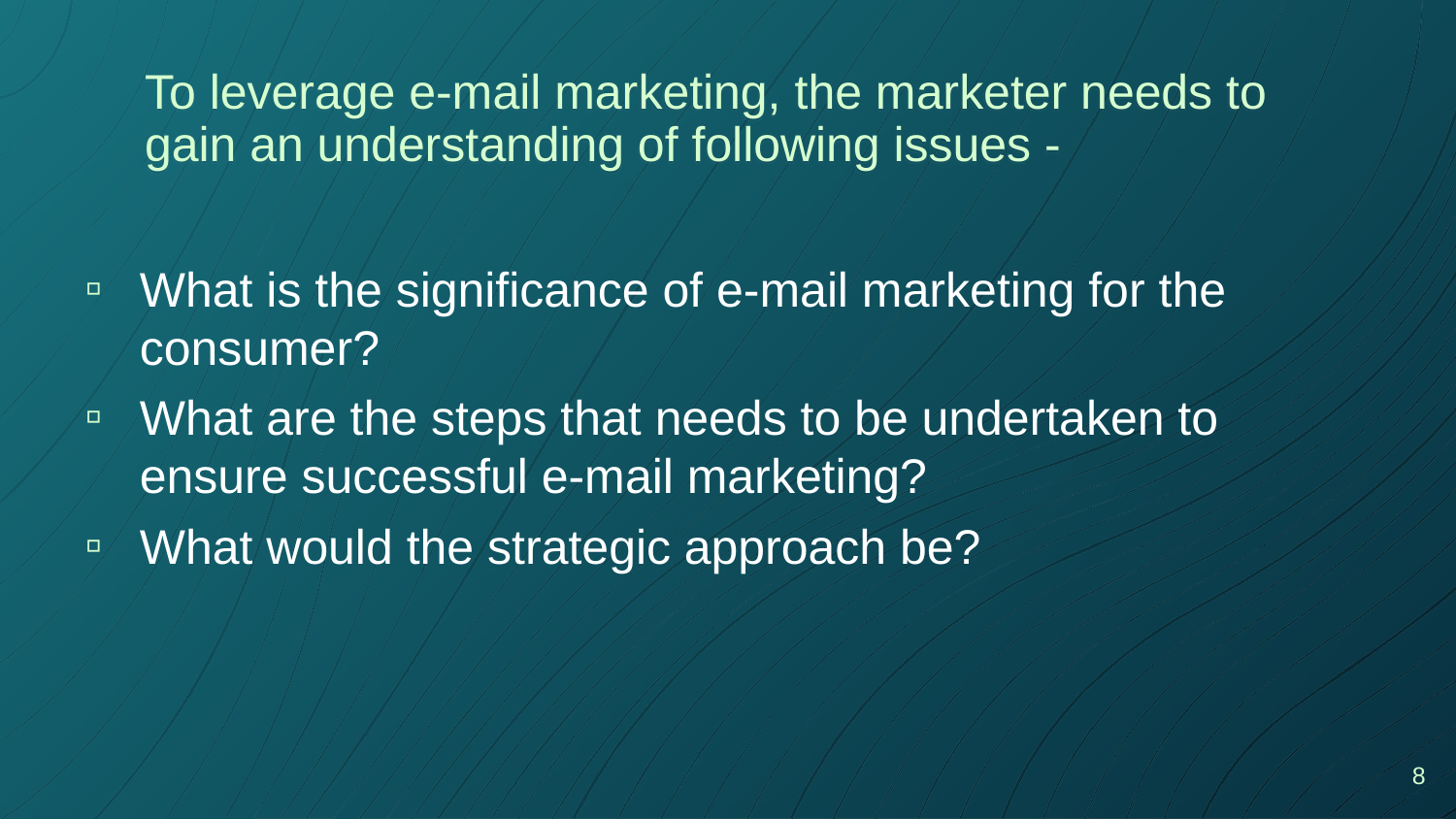

To leverage e-mail marketing, the marketer needs to gain an understanding of following issues -
What is the significance of e-mail marketing for the consumer?
What are the steps that needs to be undertaken to ensure successful e-mail marketing?
What would the strategic approach be?
8